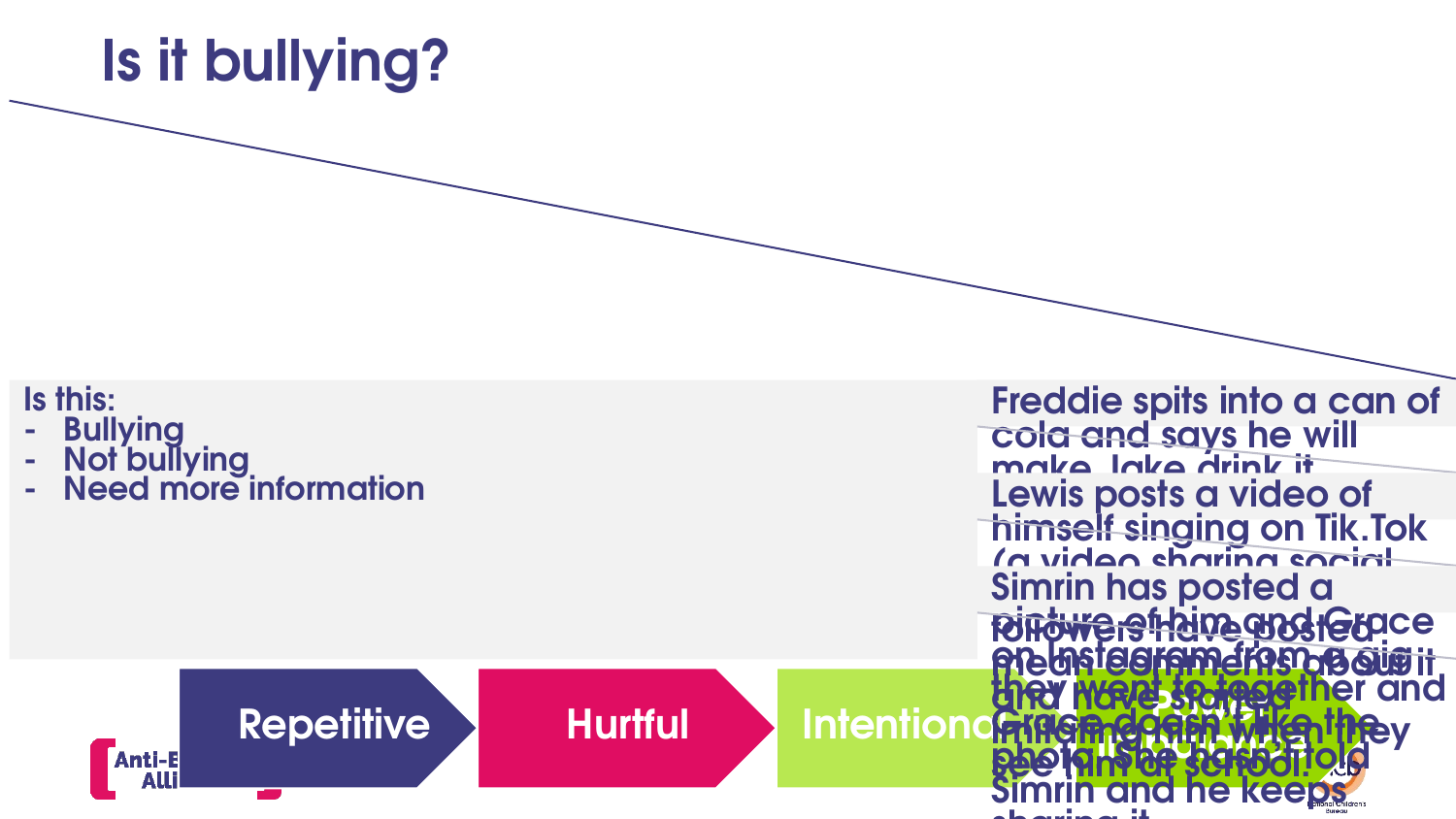

# Is it bullying?
Is this:
-   Bullying
-   Not bullying
-   Need more information
Freddie spits into a can of cola and says he will make Jake drink it.
Repetitive
Hurtful
Intentional